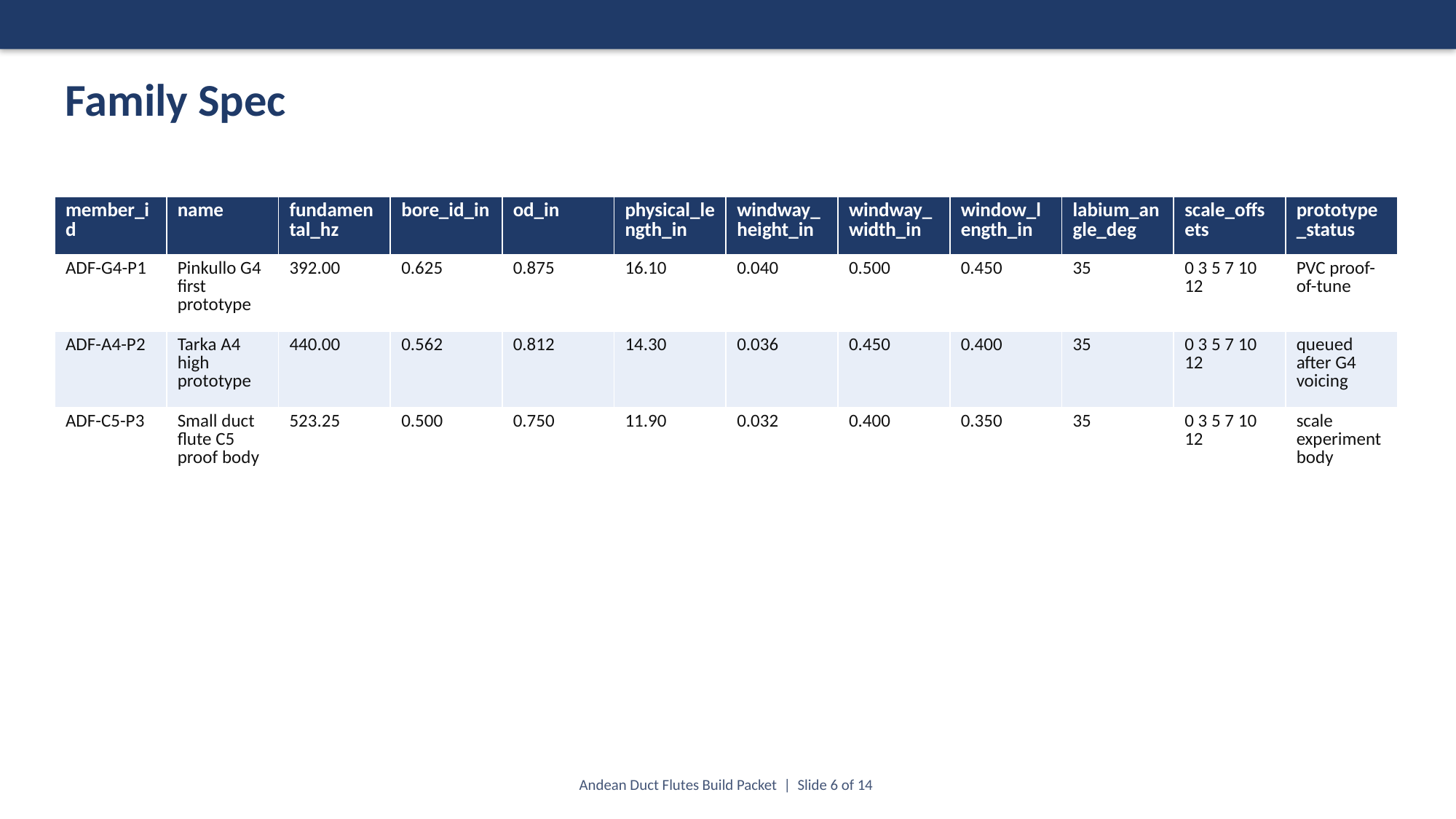

Family Spec

| member\_id | name | fundamental\_hz | bore\_id\_in | od\_in | physical\_length\_in | windway\_height\_in | windway\_width\_in | window\_length\_in | labium\_angle\_deg | scale\_offsets | prototype\_status |
| --- | --- | --- | --- | --- | --- | --- | --- | --- | --- | --- | --- |
| ADF-G4-P1 | Pinkullo G4 first prototype | 392.00 | 0.625 | 0.875 | 16.10 | 0.040 | 0.500 | 0.450 | 35 | 0 3 5 7 10 12 | PVC proof-of-tune |
| ADF-A4-P2 | Tarka A4 high prototype | 440.00 | 0.562 | 0.812 | 14.30 | 0.036 | 0.450 | 0.400 | 35 | 0 3 5 7 10 12 | queued after G4 voicing |
| ADF-C5-P3 | Small duct flute C5 proof body | 523.25 | 0.500 | 0.750 | 11.90 | 0.032 | 0.400 | 0.350 | 35 | 0 3 5 7 10 12 | scale experiment body |
Andean Duct Flutes Build Packet  |  Slide 6 of 14